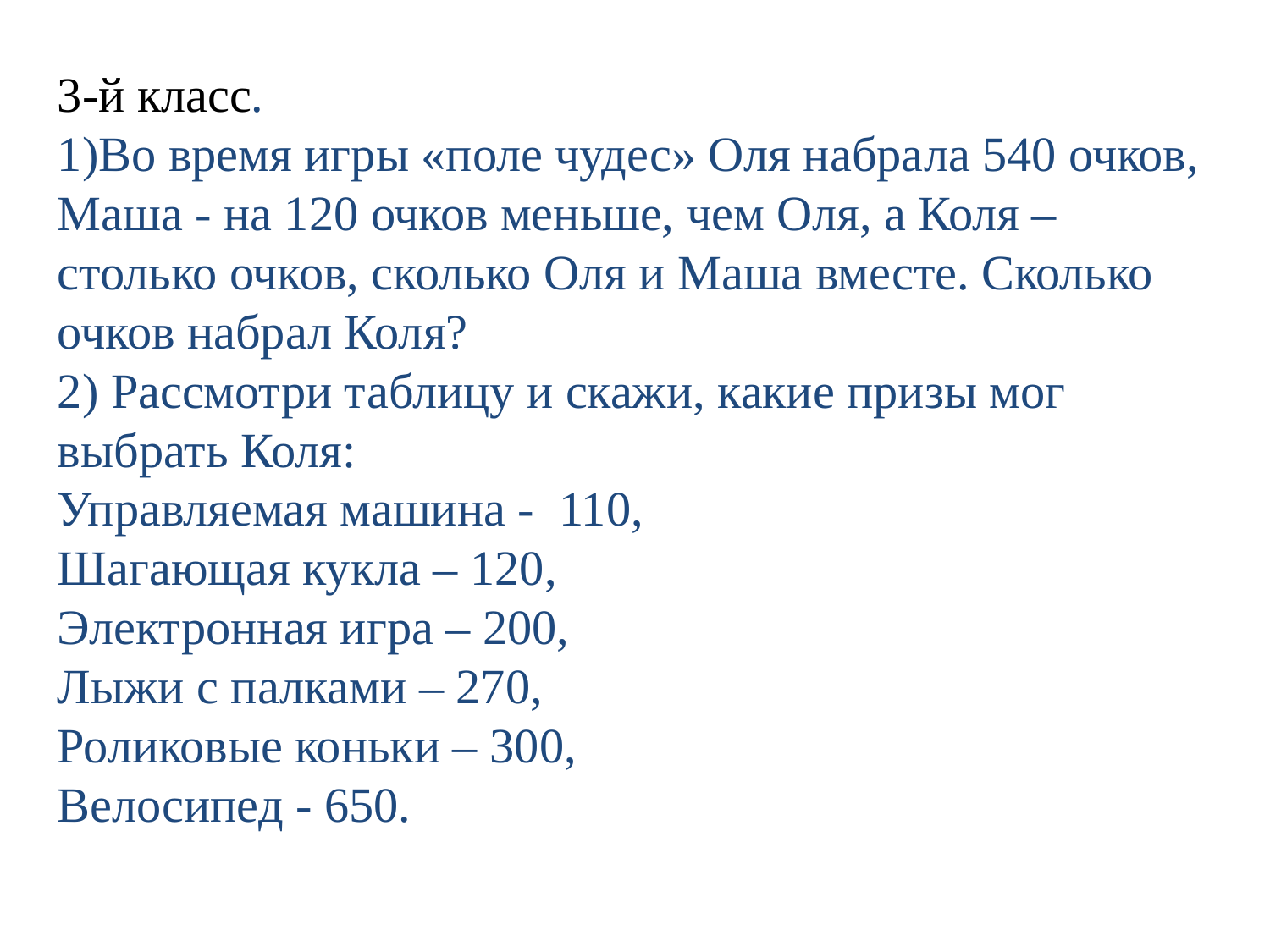

3-й класс.
1)Во время игры «поле чудес» Оля набрала 540 очков, Маша - на 120 очков меньше, чем Оля, а Коля – столько очков, сколько Оля и Маша вместе. Сколько очков набрал Коля?
2) Рассмотри таблицу и скажи, какие призы мог выбрать Коля:
Управляемая машина -  110,
Шагающая кукла – 120,
Электронная игра – 200,
Лыжи с палками – 270,
Роликовые коньки – 300,
Велосипед - 650.